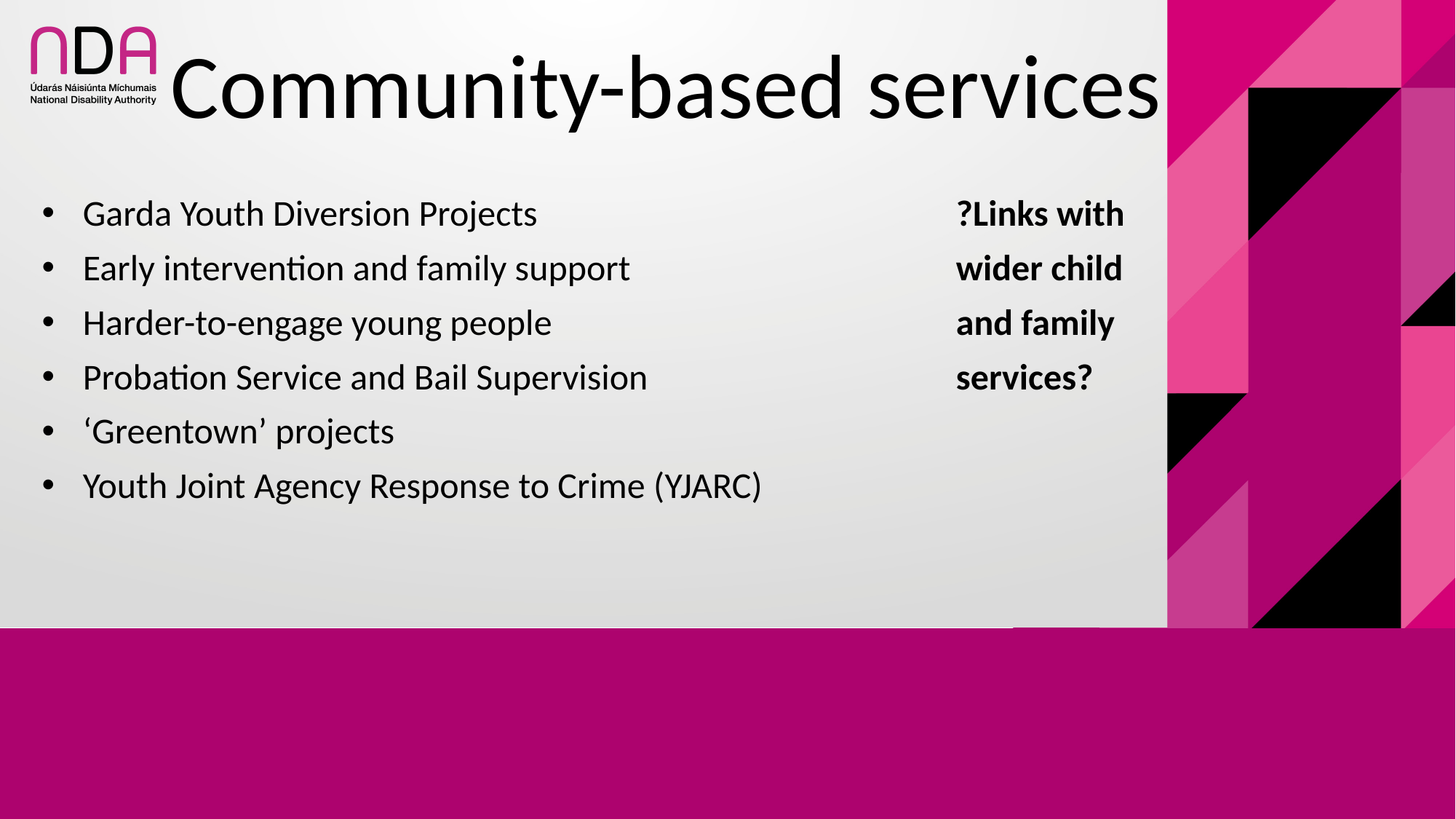

# Community-based services
Garda Youth Diversion Projects				?Links with
Early intervention and family support			wider child
Harder-to-engage young people				and family
Probation Service and Bail Supervision 			services?
‘Greentown’ projects
Youth Joint Agency Response to Crime (YJARC)